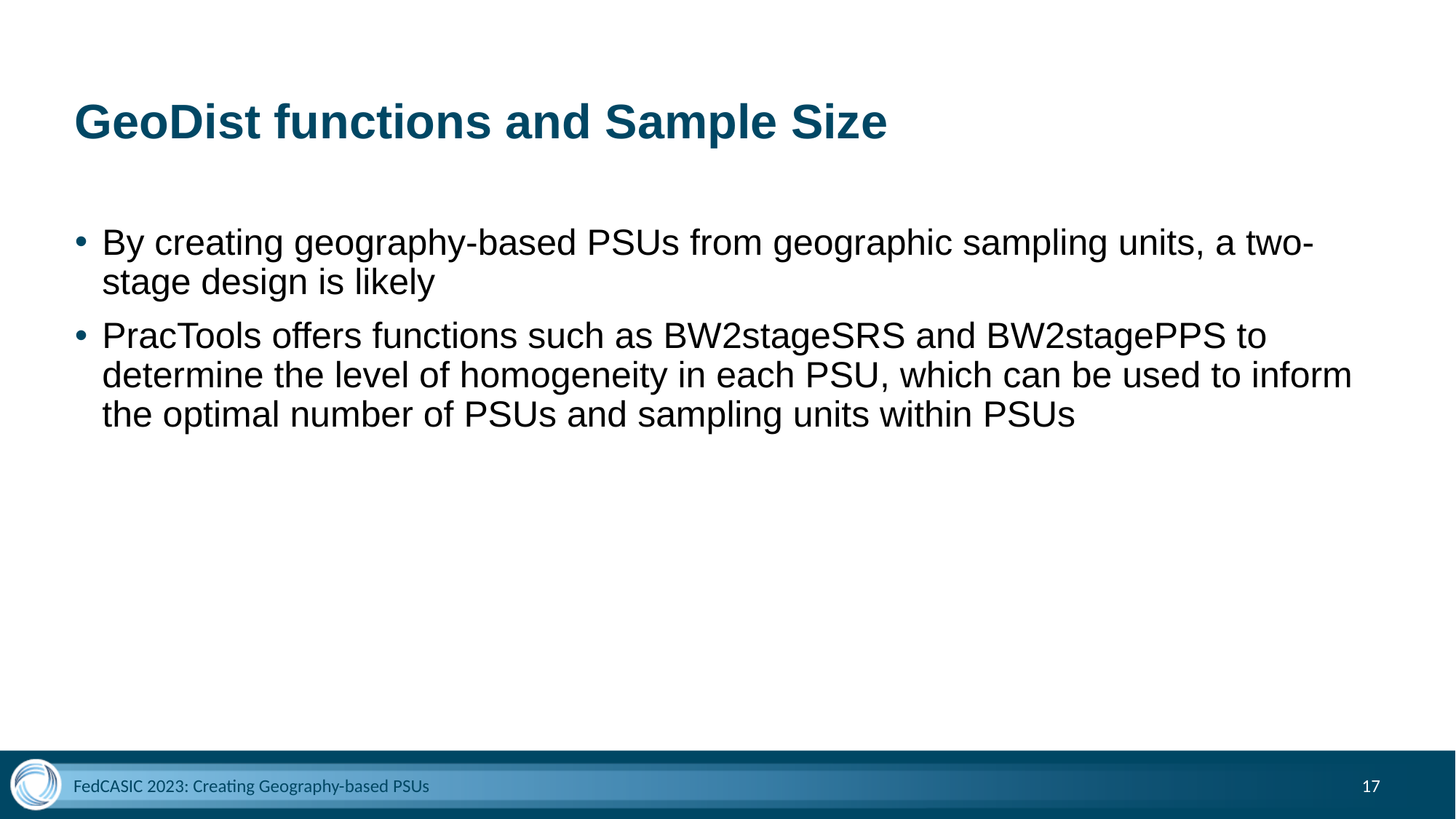

# GeoDist functions and Sample Size
By creating geography-based PSUs from geographic sampling units, a two-stage design is likely
PracTools offers functions such as BW2stageSRS and BW2stagePPS to determine the level of homogeneity in each PSU, which can be used to inform the optimal number of PSUs and sampling units within PSUs
FedCASIC 2023: Creating Geography-based PSUs
17